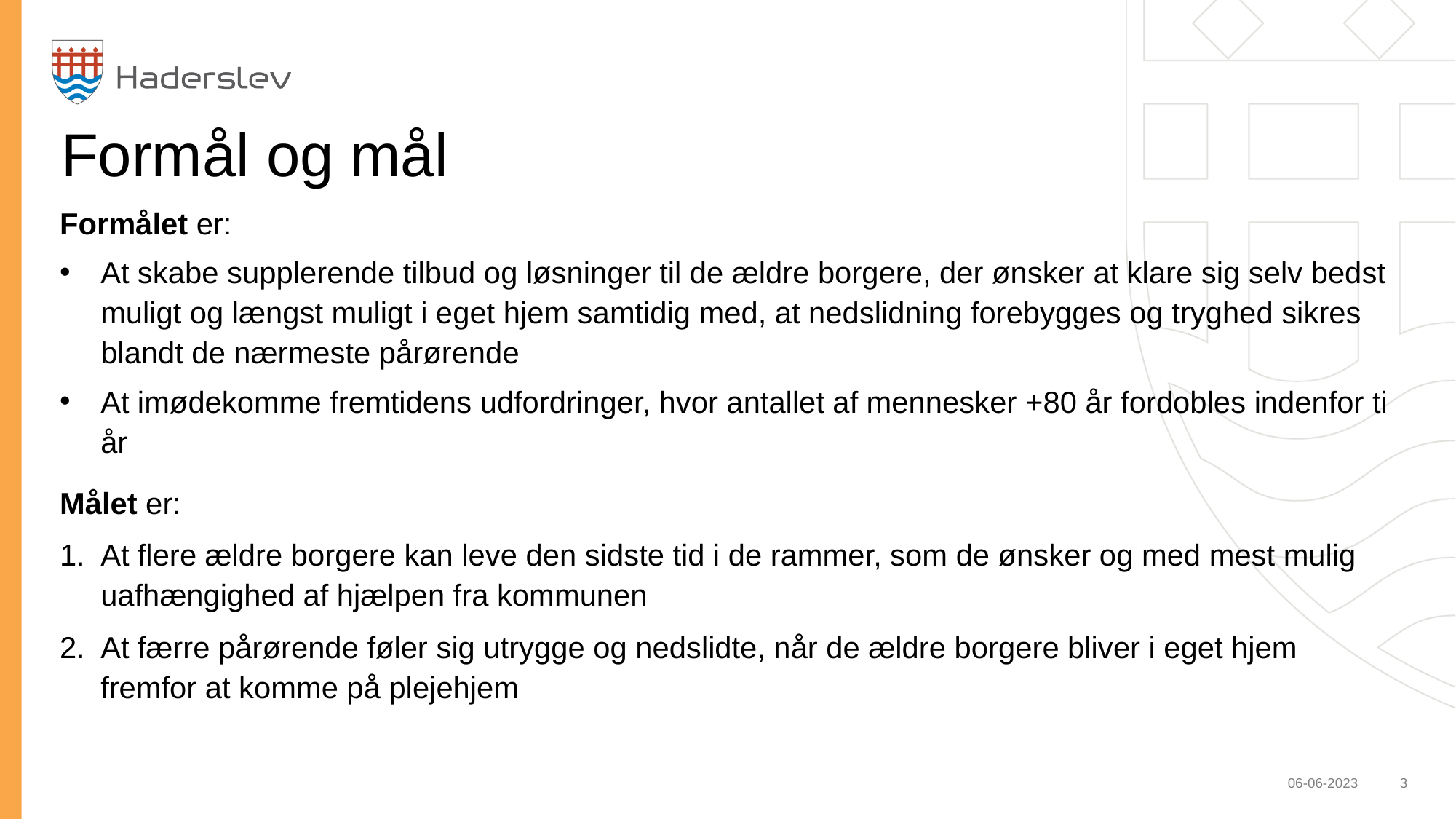

# Formål og mål
Formålet er:
At skabe supplerende tilbud og løsninger til de ældre borgere, der ønsker at klare sig selv bedst muligt og længst muligt i eget hjem samtidig med, at nedslidning forebygges og tryghed sikres blandt de nærmeste pårørende
At imødekomme fremtidens udfordringer, hvor antallet af mennesker +80 år fordobles indenfor ti år
Målet er:
At flere ældre borgere kan leve den sidste tid i de rammer, som de ønsker og med mest mulig uafhængighed af hjælpen fra kommunen
At færre pårørende føler sig utrygge og nedslidte, når de ældre borgere bliver i eget hjem fremfor at komme på plejehjem

  3
06-06-2023